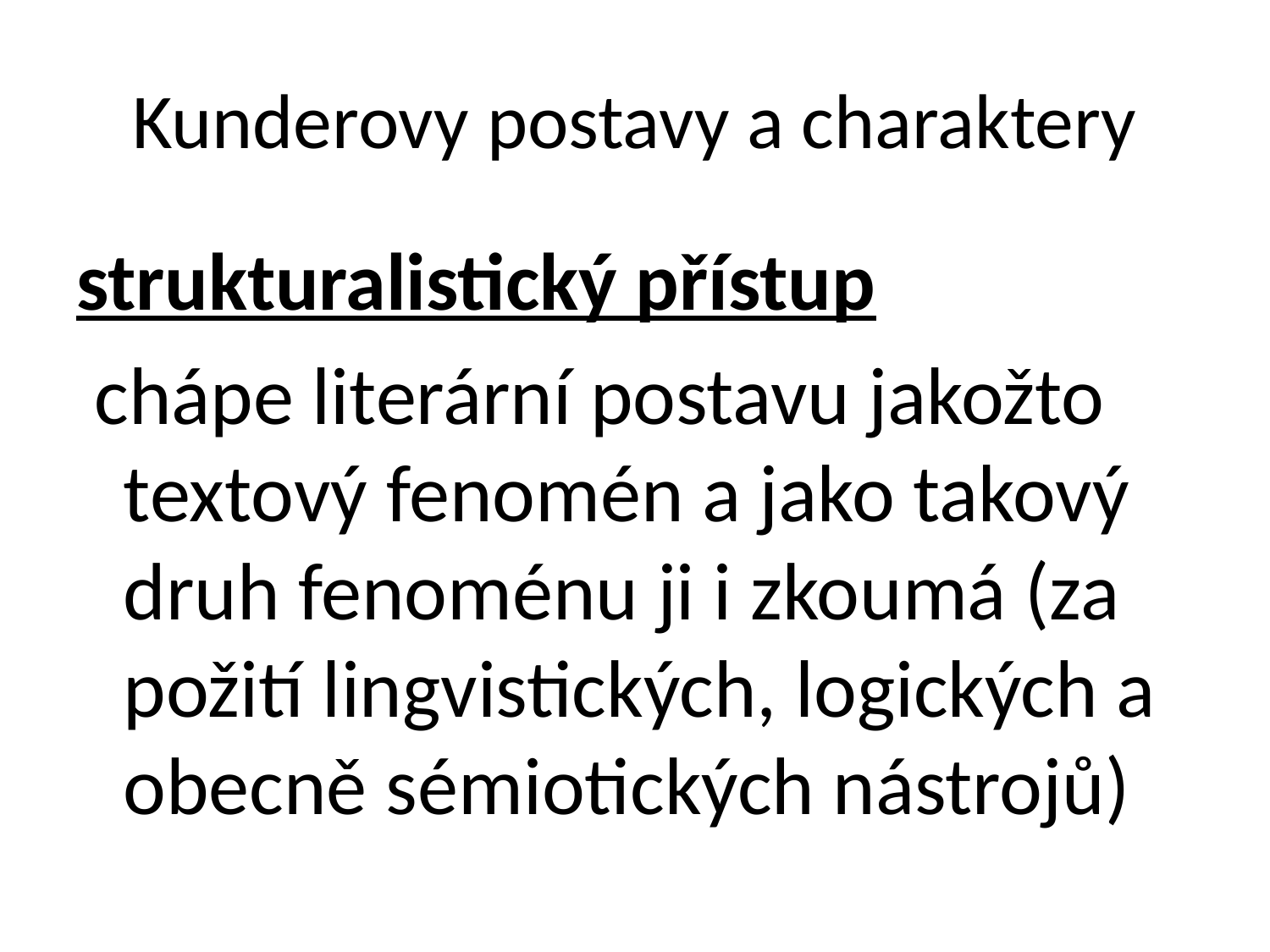

# Kunderovy postavy a charaktery
strukturalistický přístup
 chápe literární postavu jakožto textový fenomén a jako takový druh fenoménu ji i zkoumá (za požití lingvistických, logických a obecně sémiotických nástrojů)